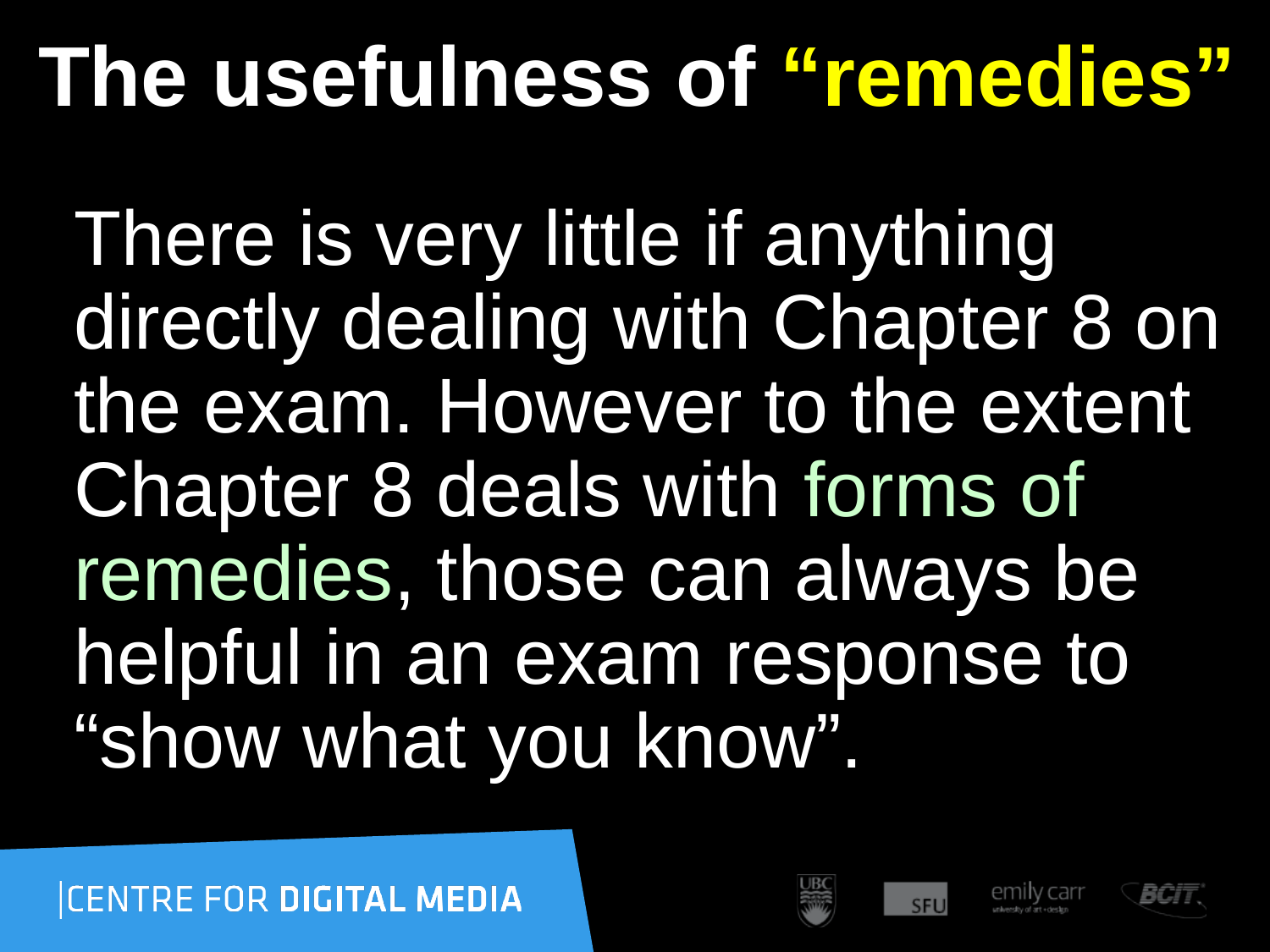

# The usefulness of “remedies”
There is very little if anything directly dealing with Chapter 8 on the exam. However to the extent Chapter 8 deals with forms of remedies, those can always be helpful in an exam response to “show what you know”.